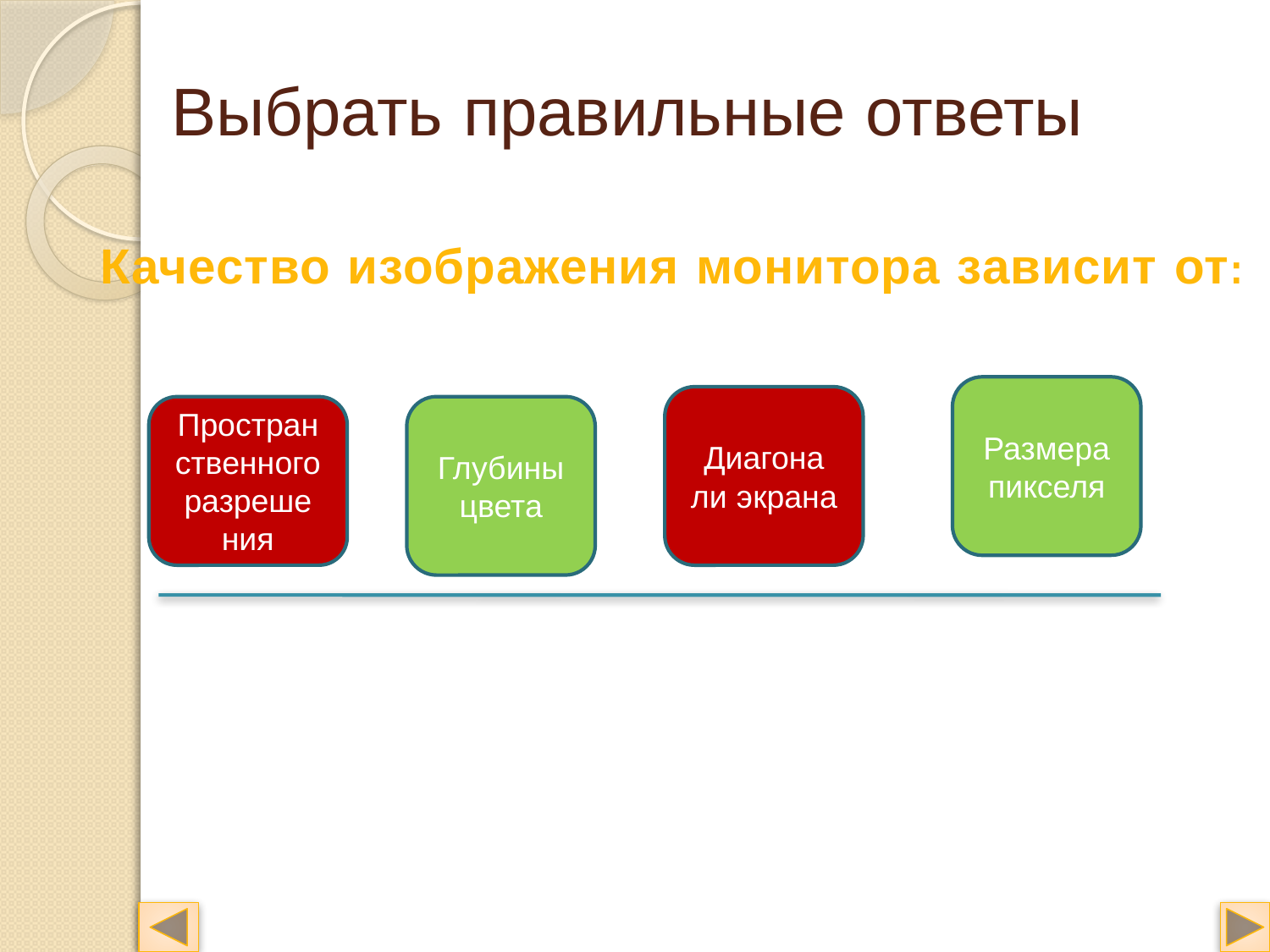

# Выбрать правильные ответы
Качество изображения монитора зависит от:
Размера пикселя
Диагона
ли экрана
Пространственного разреше
ния
Глубины цвета